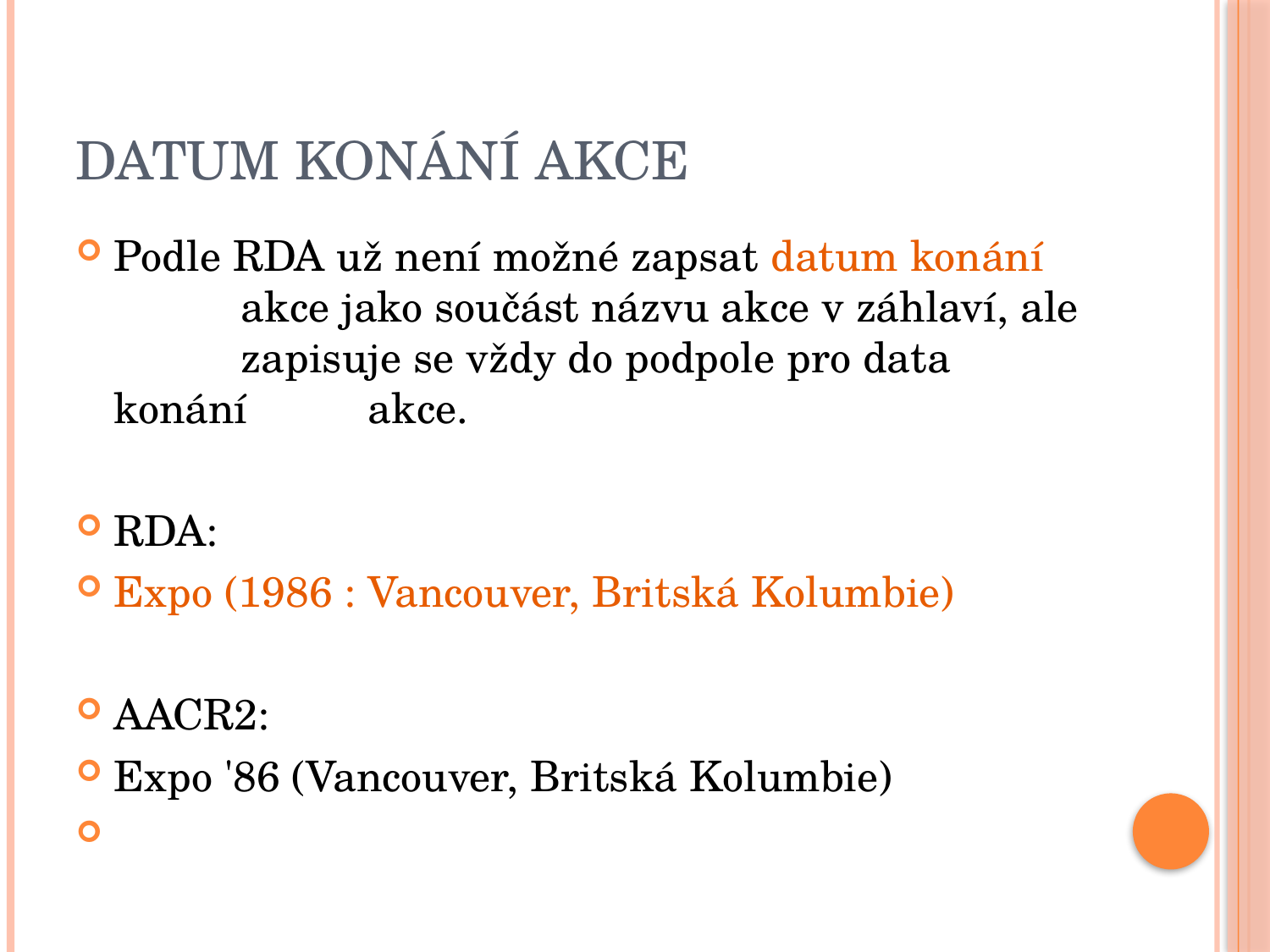

# Datum konání akce
Podle RDA už není možné zapsat datum konání 	akce jako součást názvu akce v záhlaví, ale 	zapisuje se vždy do podpole pro data konání 	akce.

RDA:
Expo (1986 : Vancouver, Britská Kolumbie)

AACR2:
Expo '86 (Vancouver, Britská Kolumbie)